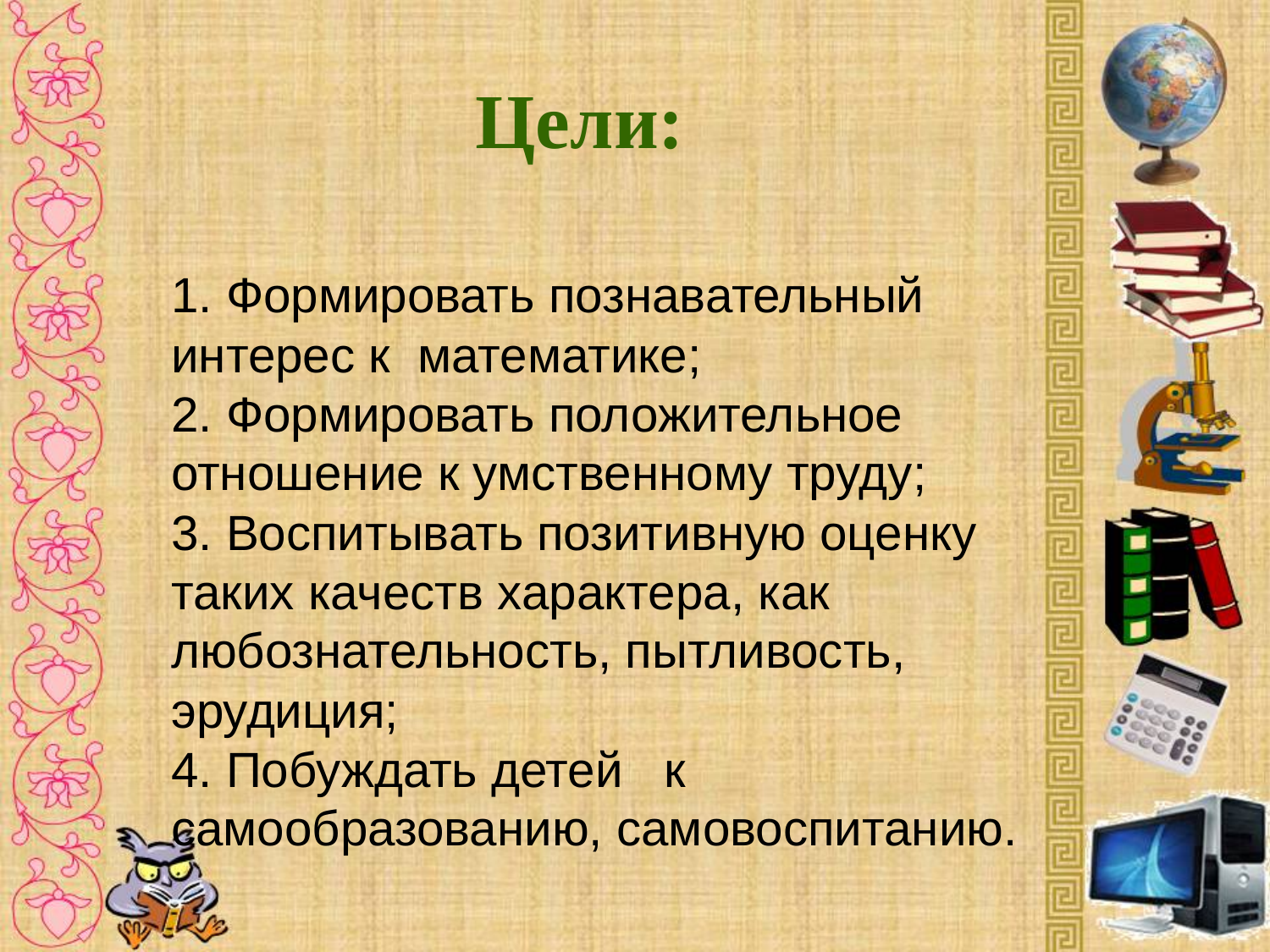

# Цели:

1. Формировать познавательный  интерес к  математике;
2. Формировать положительное отношение к умственному труду;
3. Воспитывать позитивную оценку таких качеств характера, как любознательность, пытливость, эрудиция;
4. Побуждать детей   к самообразованию, самовоспитанию.